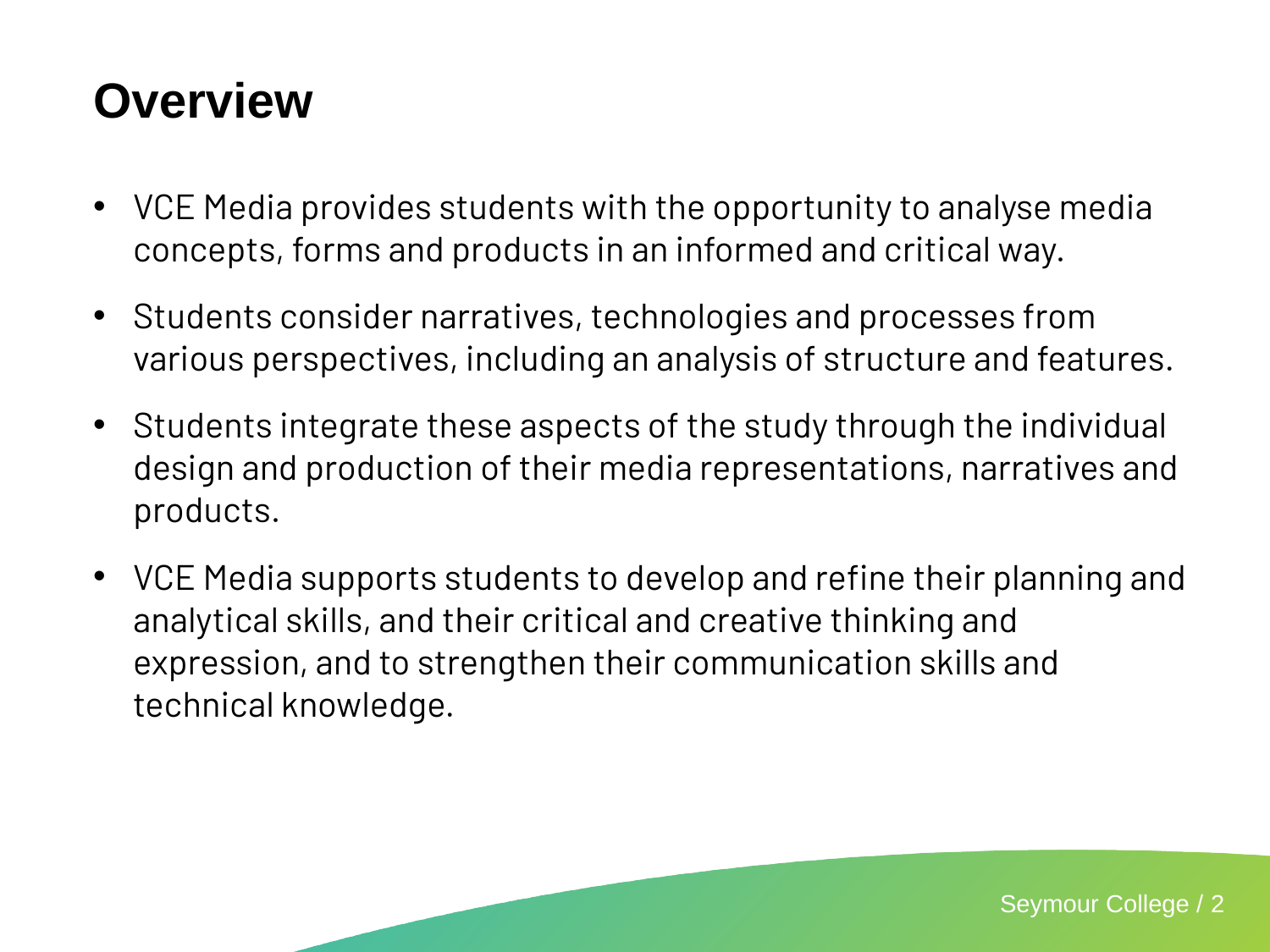

# Overview
VCE Media provides students with the opportunity to analyse media concepts, forms and products in an informed and critical way.
Students consider narratives, technologies and processes from various perspectives, including an analysis of structure and features.
Students integrate these aspects of the study through the individual design and production of their media representations, narratives and products.
VCE Media supports students to develop and refine their planning and analytical skills, and their critical and creative thinking and expression, and to strengthen their communication skills and technical knowledge.